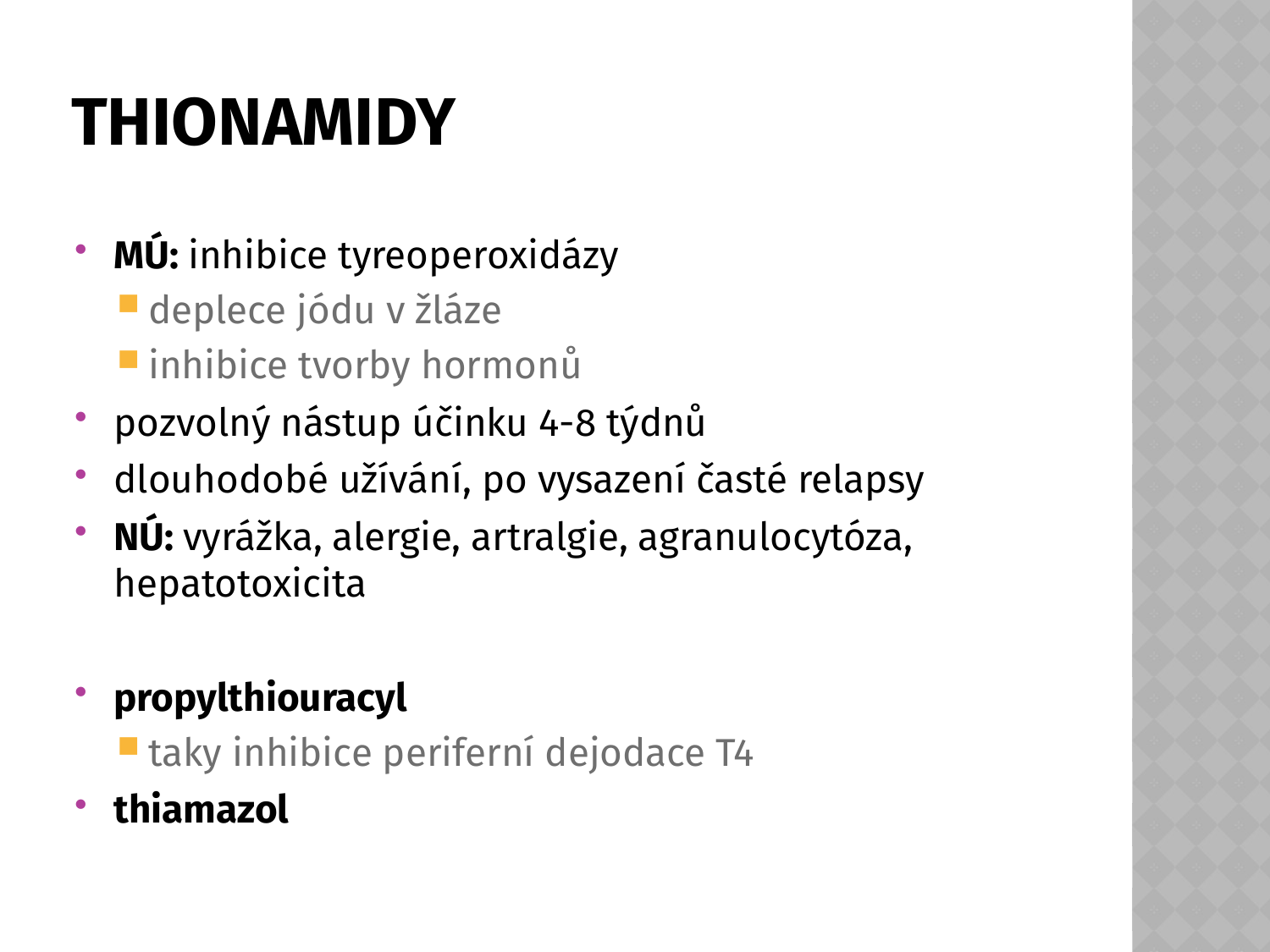

# thionamidy
MÚ: inhibice tyreoperoxidázy
deplece jódu v žláze
inhibice tvorby hormonů
pozvolný nástup účinku 4-8 týdnů
dlouhodobé užívání, po vysazení časté relapsy
NÚ: vyrážka, alergie, artralgie, agranulocytóza, hepatotoxicita

propylthiouracyl
taky inhibice periferní dejodace T4
thiamazol